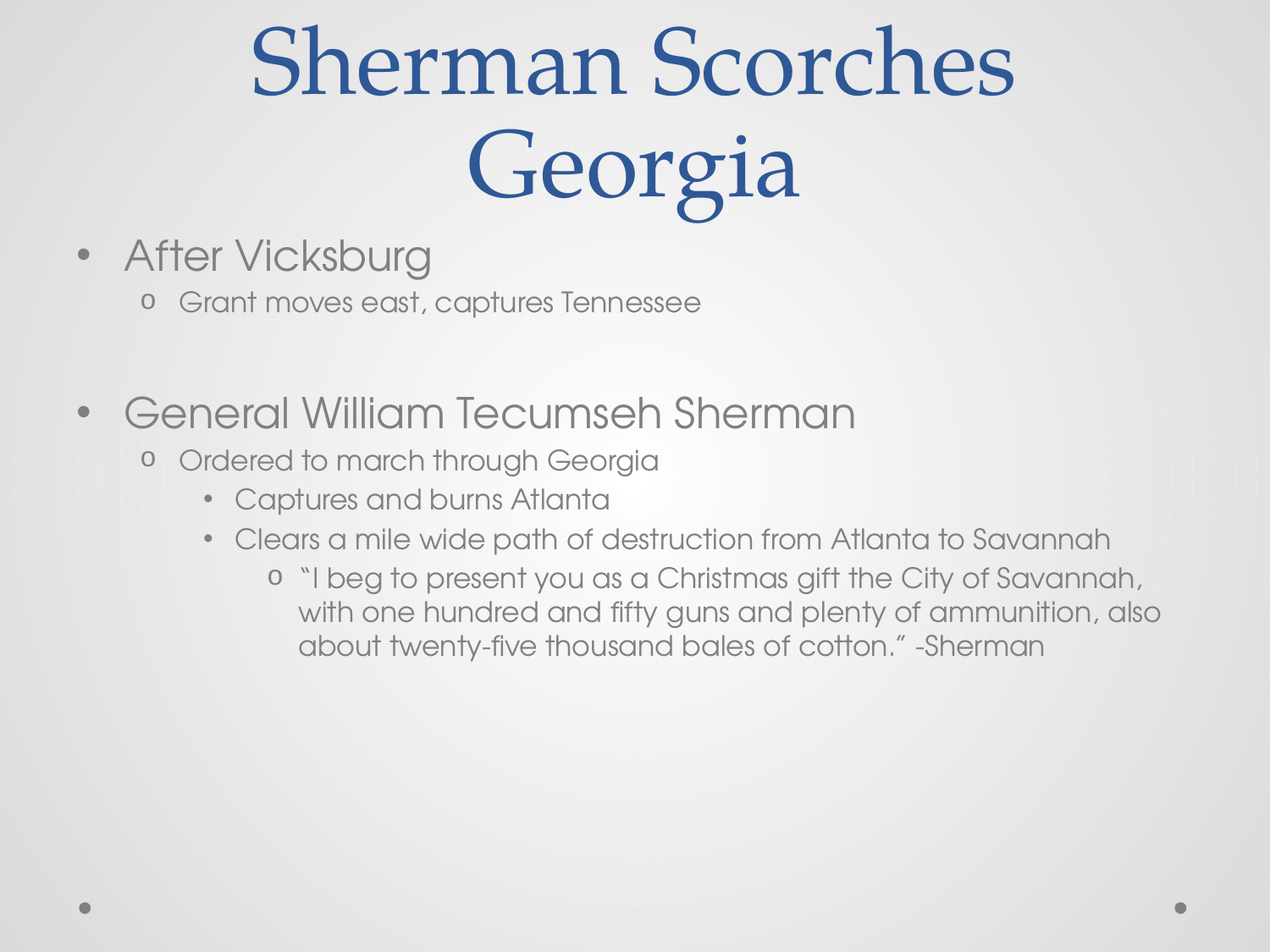

# Sherman Scorches Georgia
After Vicksburg
Grant moves east, captures Tennessee

General William Tecumseh Sherman
Ordered to march through Georgia
Captures and burns Atlanta
Clears a mile wide path of destruction from Atlanta to Savannah
“I beg to present you as a Christmas gift the City of Savannah, with one hundred and fifty guns and plenty of ammunition, also about twenty-five thousand bales of cotton.” -Sherman